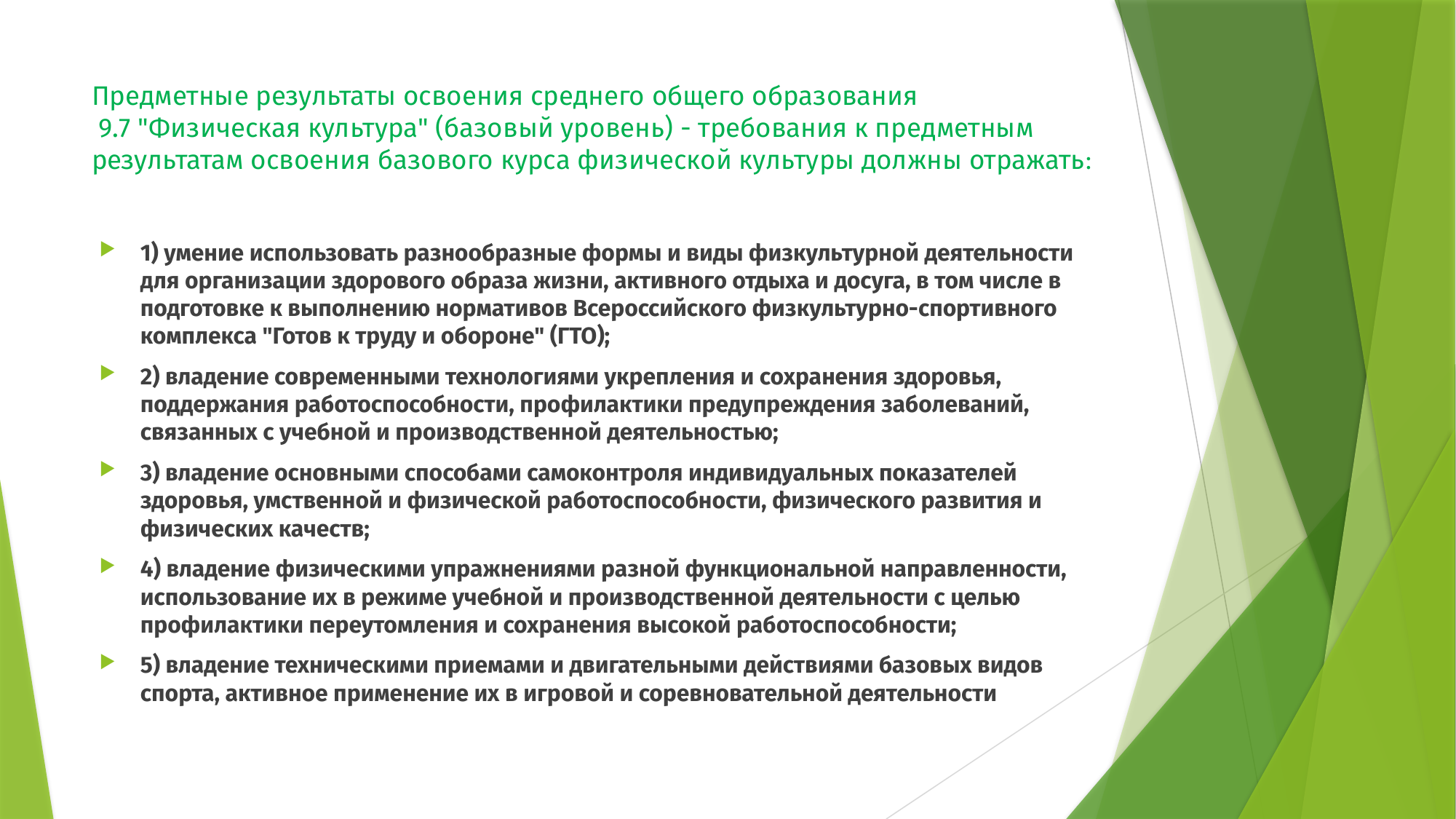

# Предметные результаты освоения среднего общего образования 9.7 "Физическая культура" (базовый уровень) - требования к предметным результатам освоения базового курса физической культуры должны отражать:
1) умение использовать разнообразные формы и виды физкультурной деятельности для организации здорового образа жизни, активного отдыха и досуга, в том числе в подготовке к выполнению нормативов Всероссийского физкультурно-спортивного комплекса "Готов к труду и обороне" (ГТО);
2) владение современными технологиями укрепления и сохранения здоровья, поддержания работоспособности, профилактики предупреждения заболеваний, связанных с учебной и производственной деятельностью;
3) владение основными способами самоконтроля индивидуальных показателей здоровья, умственной и физической работоспособности, физического развития и физических качеств;
4) владение физическими упражнениями разной функциональной направленности, использование их в режиме учебной и производственной деятельности с целью профилактики переутомления и сохранения высокой работоспособности;
5) владение техническими приемами и двигательными действиями базовых видов спорта, активное применение их в игровой и соревновательной деятельности